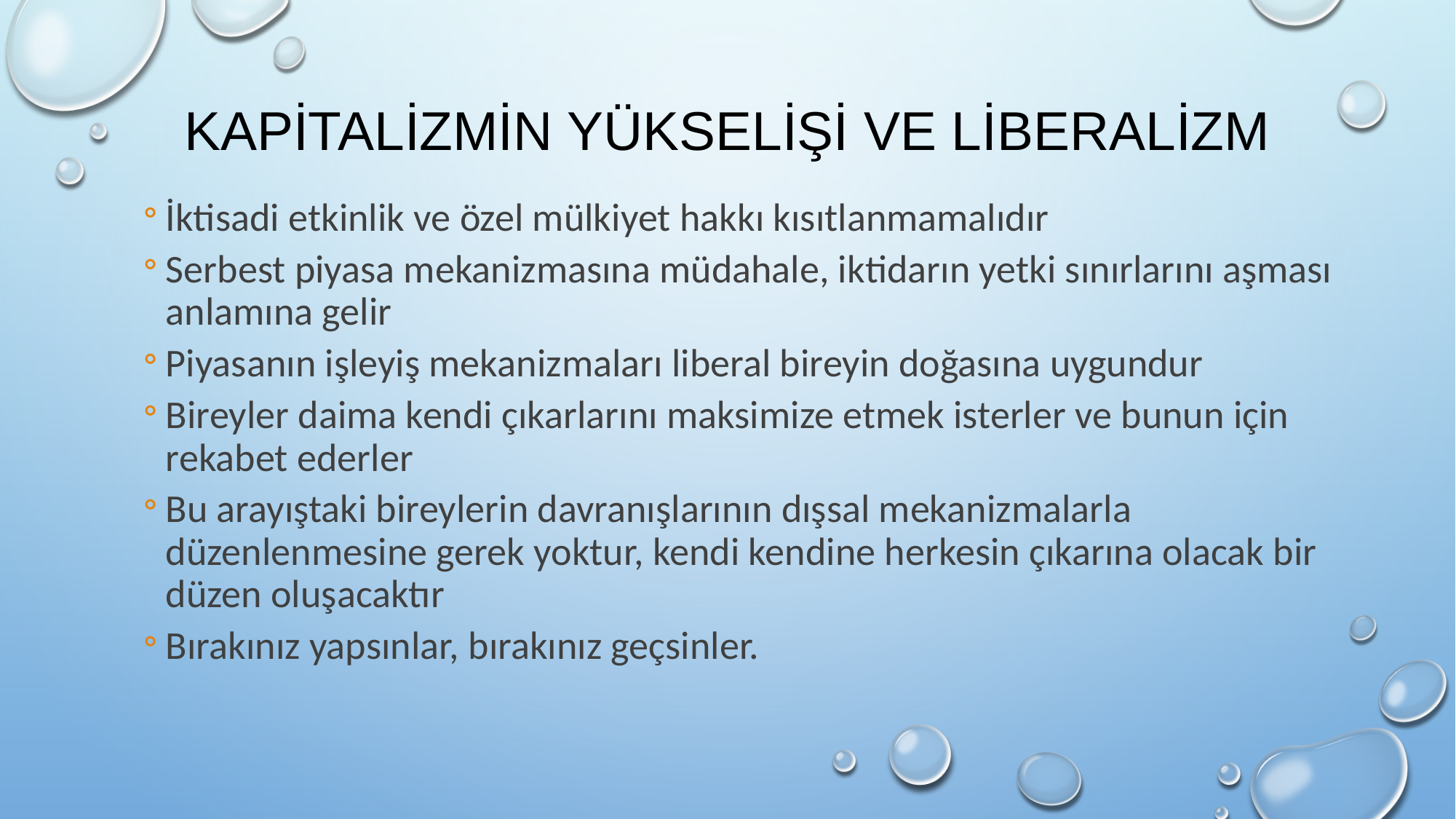

# Kapitalizmin yükselişi ve liberalizm
İktisadi etkinlik ve özel mülkiyet hakkı kısıtlanmamalıdır
Serbest piyasa mekanizmasına müdahale, iktidarın yetki sınırlarını aşması anlamına gelir
Piyasanın işleyiş mekanizmaları liberal bireyin doğasına uygundur
Bireyler daima kendi çıkarlarını maksimize etmek isterler ve bunun için rekabet ederler
Bu arayıştaki bireylerin davranışlarının dışsal mekanizmalarla düzenlenmesine gerek yoktur, kendi kendine herkesin çıkarına olacak bir düzen oluşacaktır
Bırakınız yapsınlar, bırakınız geçsinler.